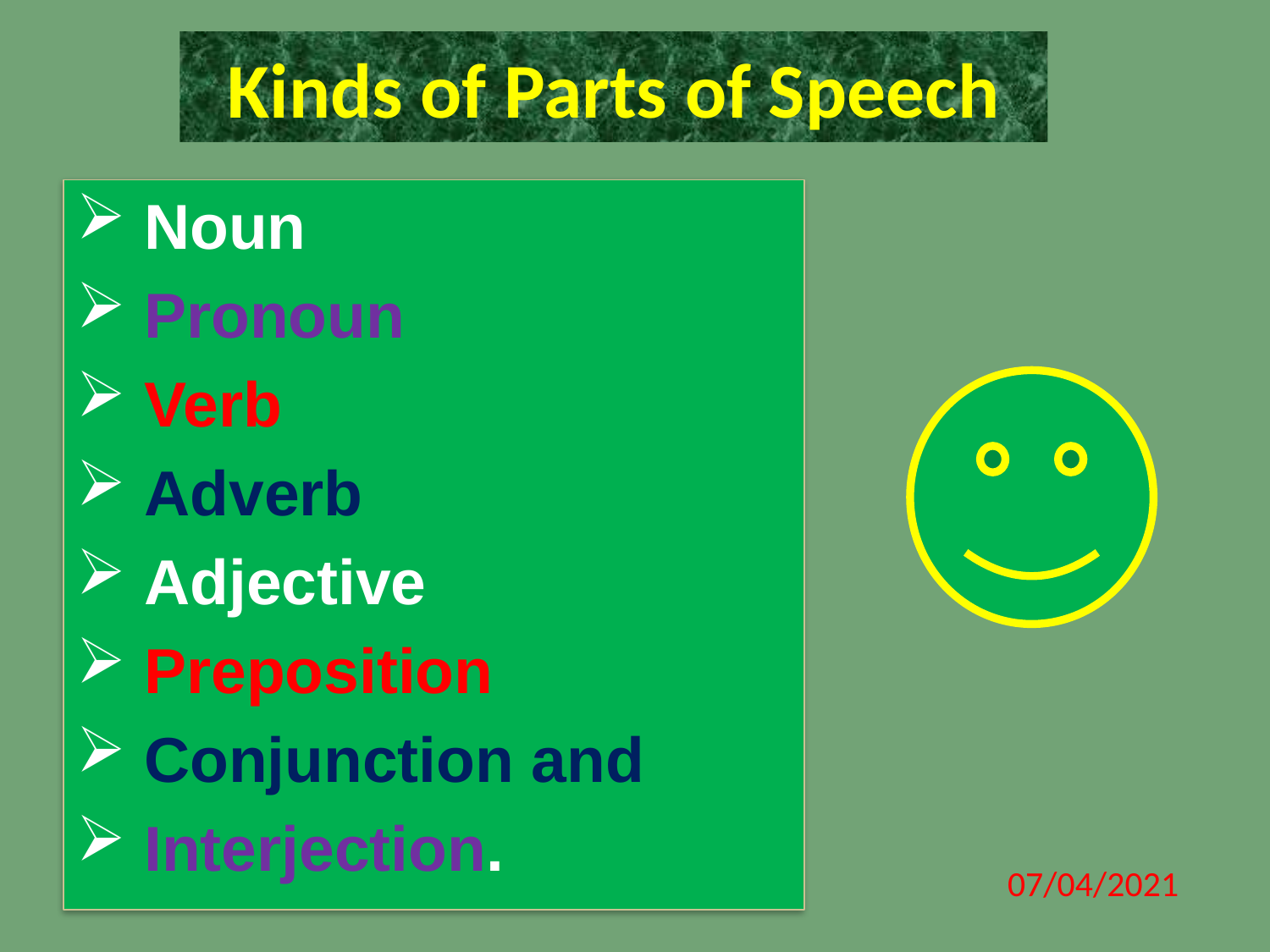

# Kinds of Parts of Speech
 Noun
 Pronoun
 Verb
 Adverb
 Adjective
 Preposition
 Conjunction and
 Interjection.

07/04/2021